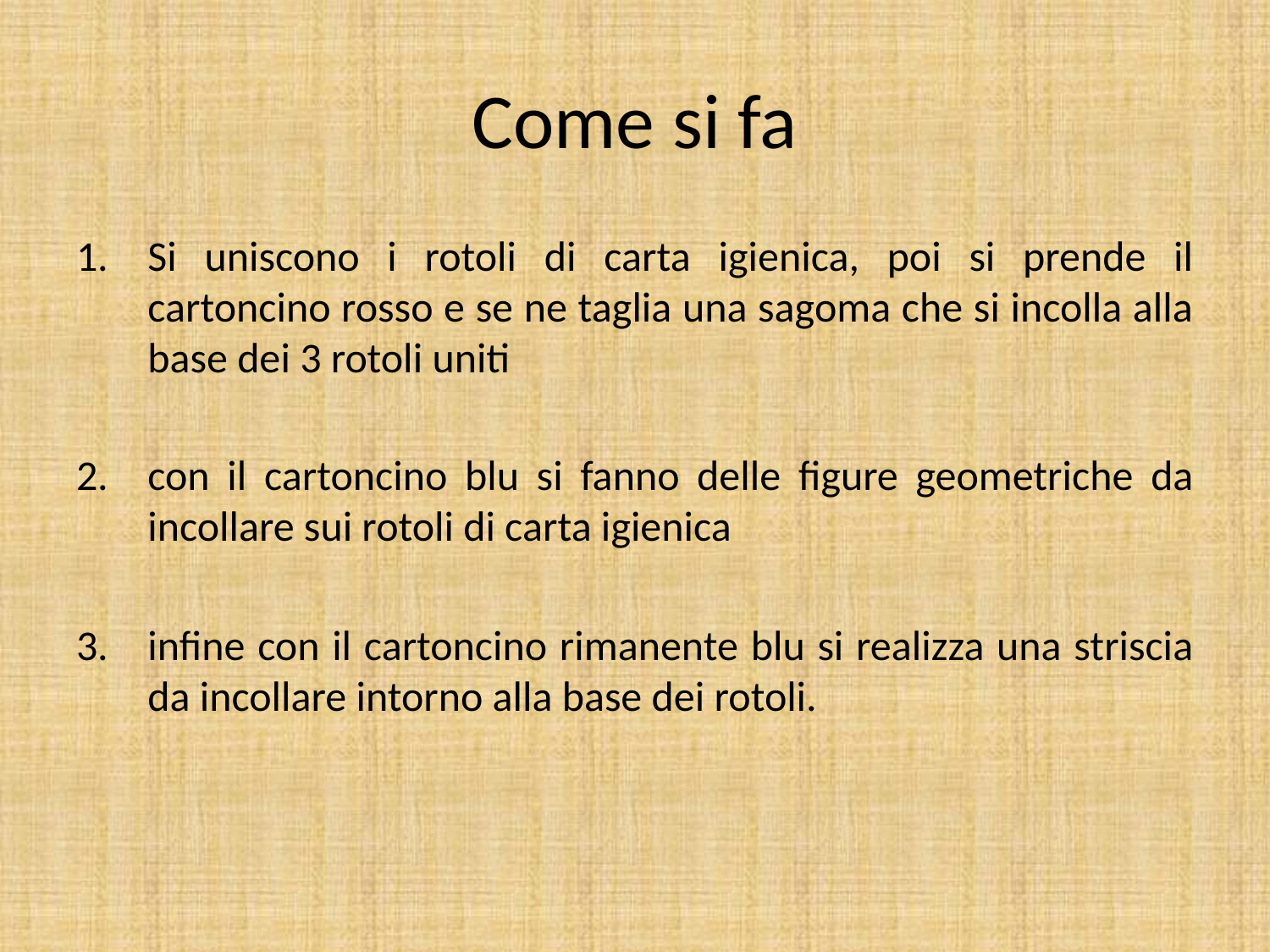

# Come si fa
Si uniscono i rotoli di carta igienica, poi si prende il cartoncino rosso e se ne taglia una sagoma che si incolla alla base dei 3 rotoli uniti

con il cartoncino blu si fanno delle figure geometriche da incollare sui rotoli di carta igienica

infine con il cartoncino rimanente blu si realizza una striscia da incollare intorno alla base dei rotoli.